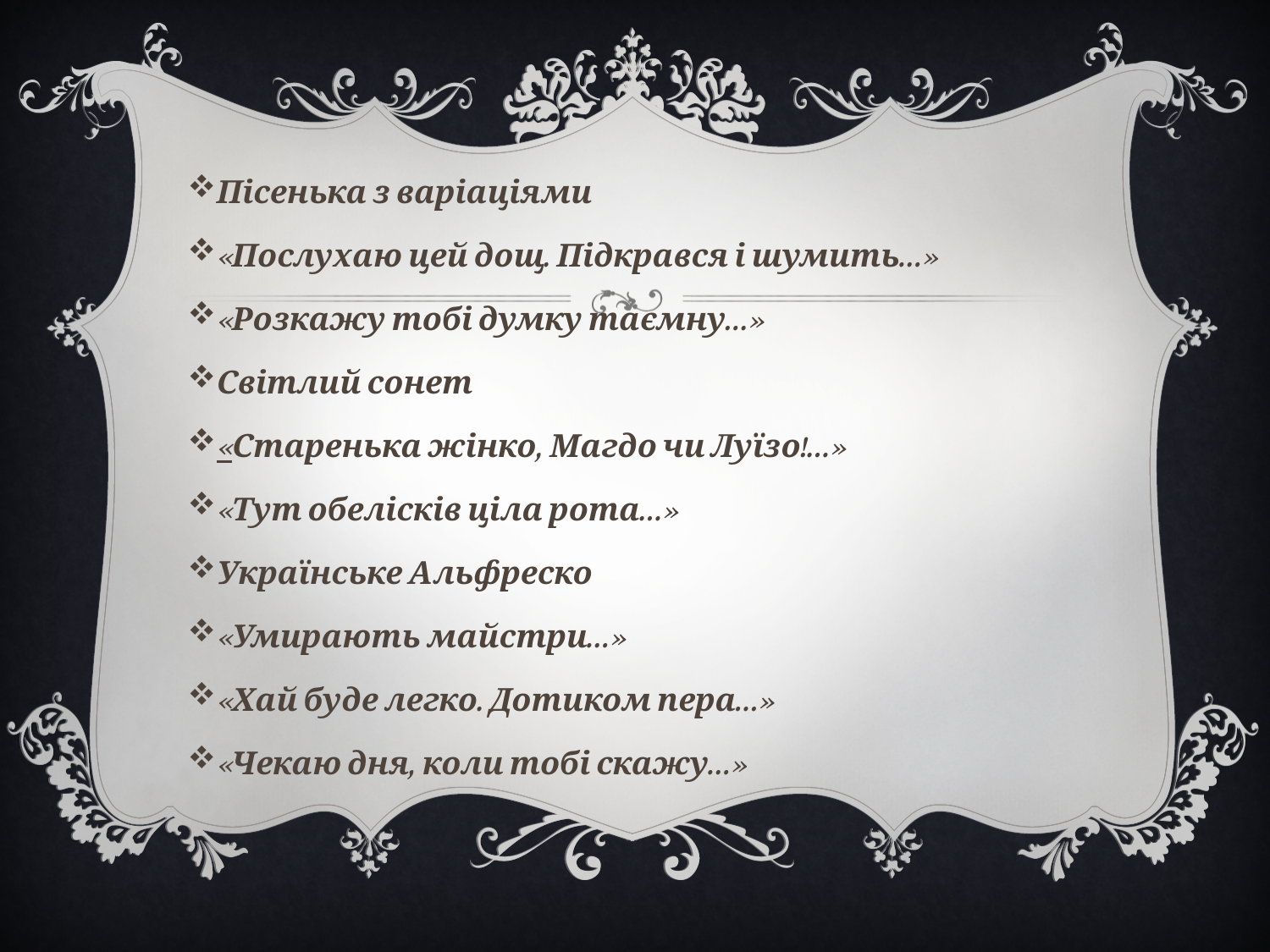

#
Пісенька з варіаціями
«Послухаю цей дощ. Підкрався і шумить…»
«Розкажу тобі думку таємну…»
Світлий сонет
«Старенька жінко, Магдо чи Луїзо!…»
«Тут обелісків ціла рота…»
Українське Альфреско
«Умирають майстри…»
«Хай буде легко. Дотиком пера…»
«Чекаю дня, коли тобі скажу…»